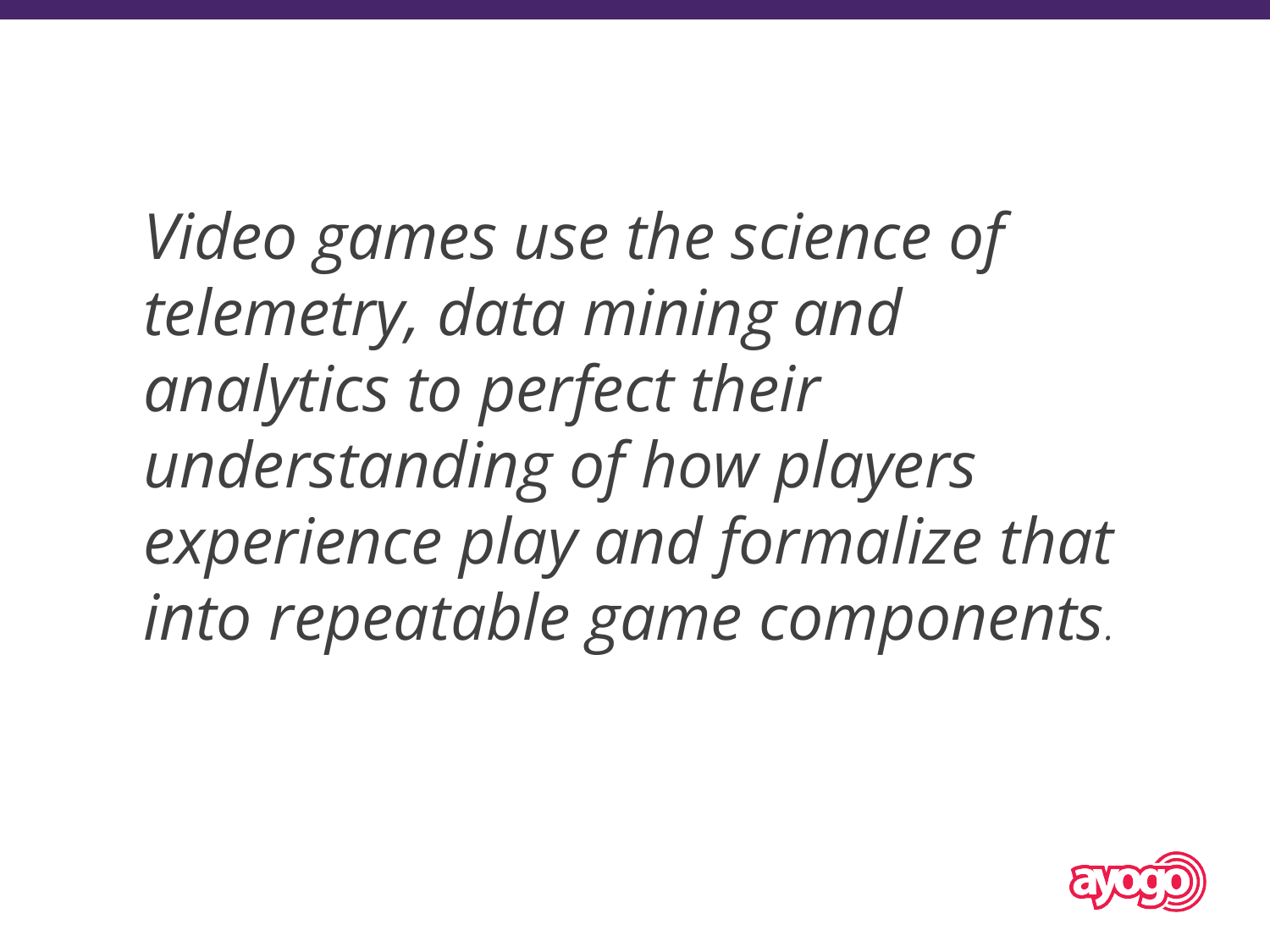

Video games use the science of telemetry, data mining and analytics to perfect their understanding of how players experience play and formalize that into repeatable game components.